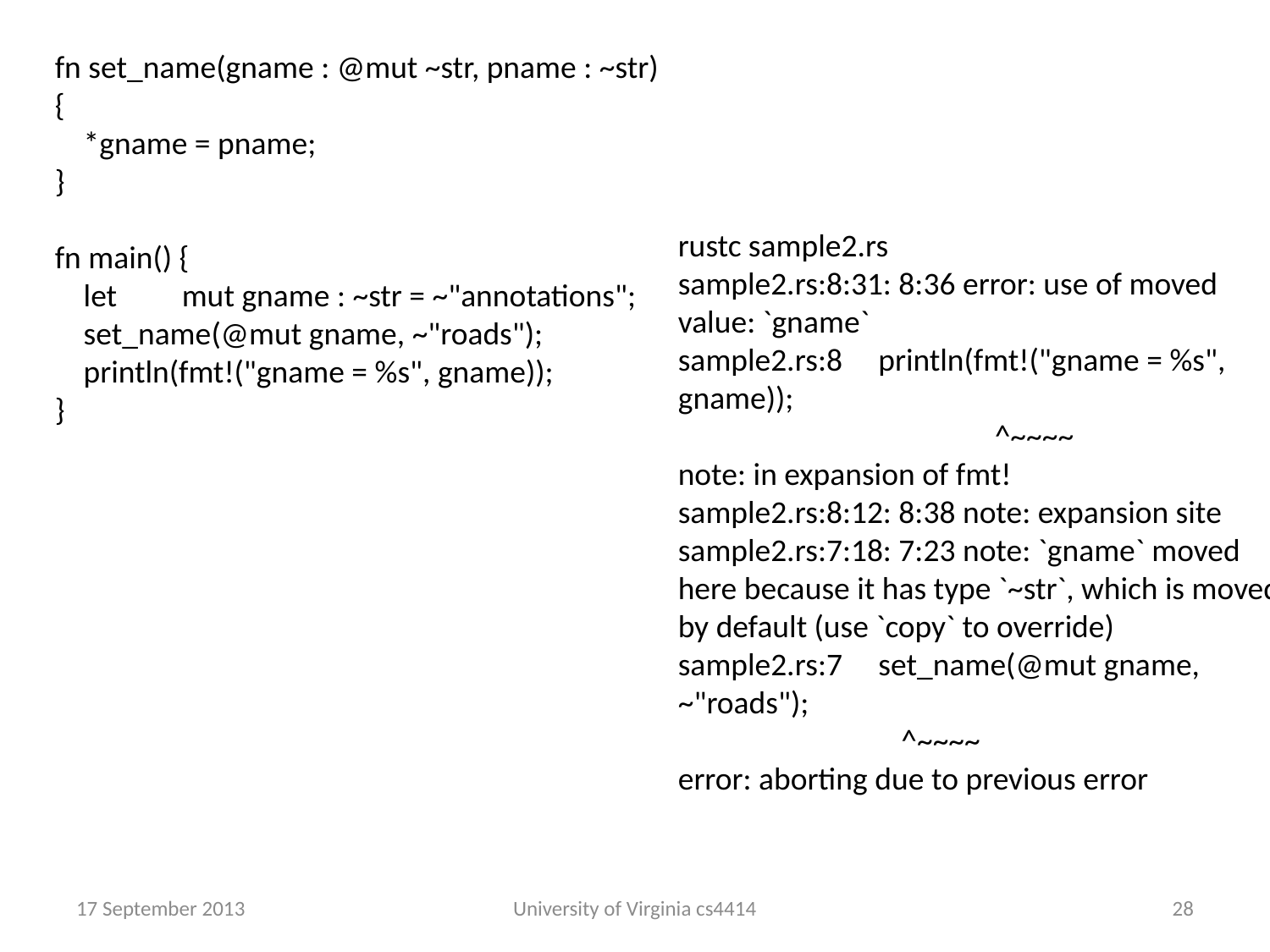

fn set_name(gname : @mut ~str, pname : ~str) {
    *gname = pname;
}

fn main() {
    let	mut gname : ~str = ~"annotations";
    set_name(@mut gname, ~"roads");
    println(fmt!("gname = %s", gname));
}

rustc sample2.rs
sample2.rs:8:31: 8:36 error: use of moved value: `gname`
sample2.rs:8     println(fmt!("gname = %s", gname));
                                            ^~~~~
note: in expansion of fmt!
sample2.rs:8:12: 8:38 note: expansion site
sample2.rs:7:18: 7:23 note: `gname` moved here because it has type `~str`, which is moved by default (use `copy` to override)
sample2.rs:7     set_name(@mut gname, ~"roads");
                               ^~~~~
error: aborting due to previous error
17 September 2013
University of Virginia cs4414
28